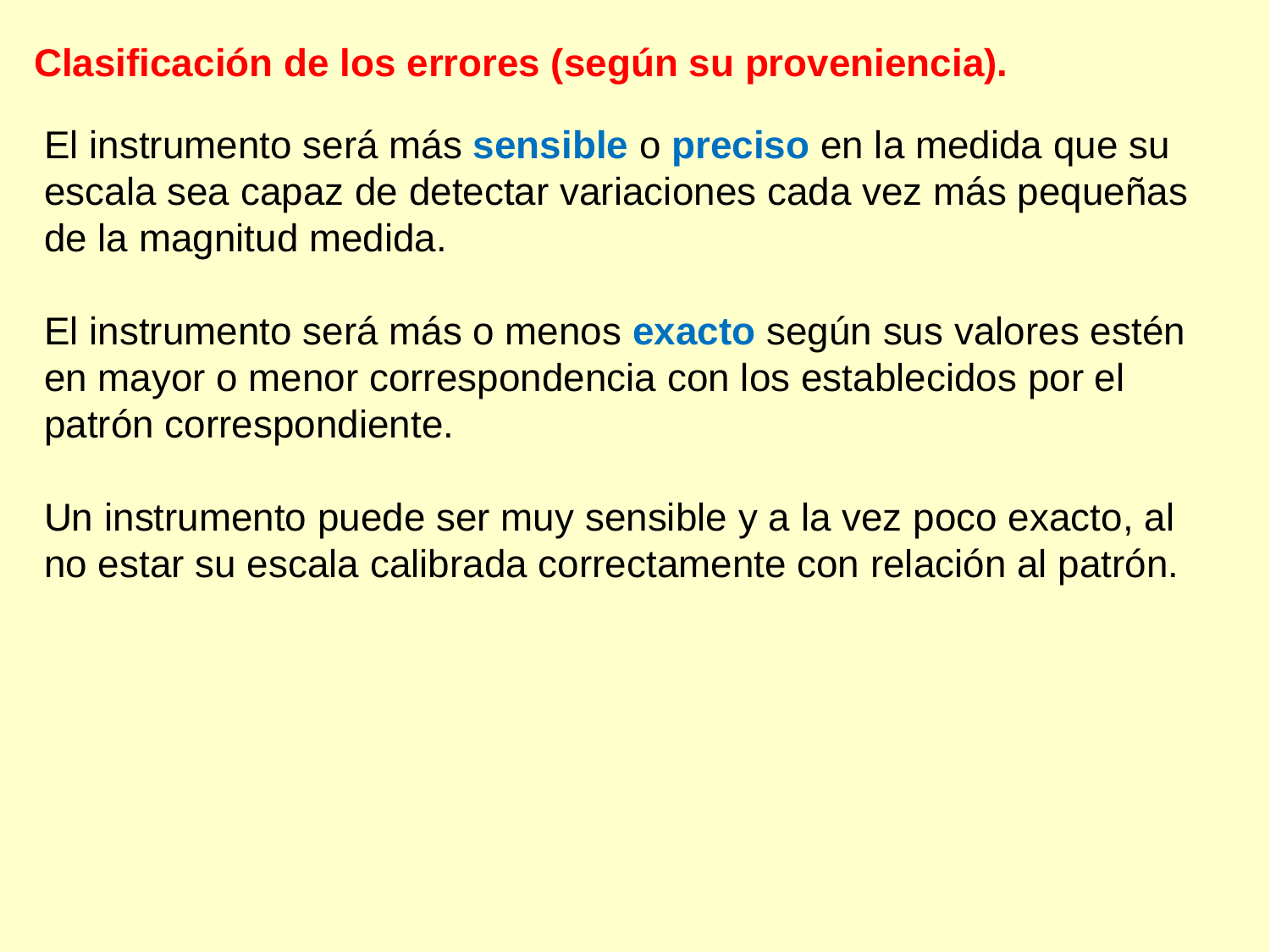

Clasificación de los errores (según su proveniencia).
El instrumento será más sensible o preciso en la medida que su escala sea capaz de detectar variaciones cada vez más pequeñas de la magnitud medida.

El instrumento será más o menos exacto según sus valores estén en mayor o menor correspondencia con los establecidos por el patrón correspondiente.

Un instrumento puede ser muy sensible y a la vez poco exacto, al no estar su escala calibrada correctamente con relación al patrón.